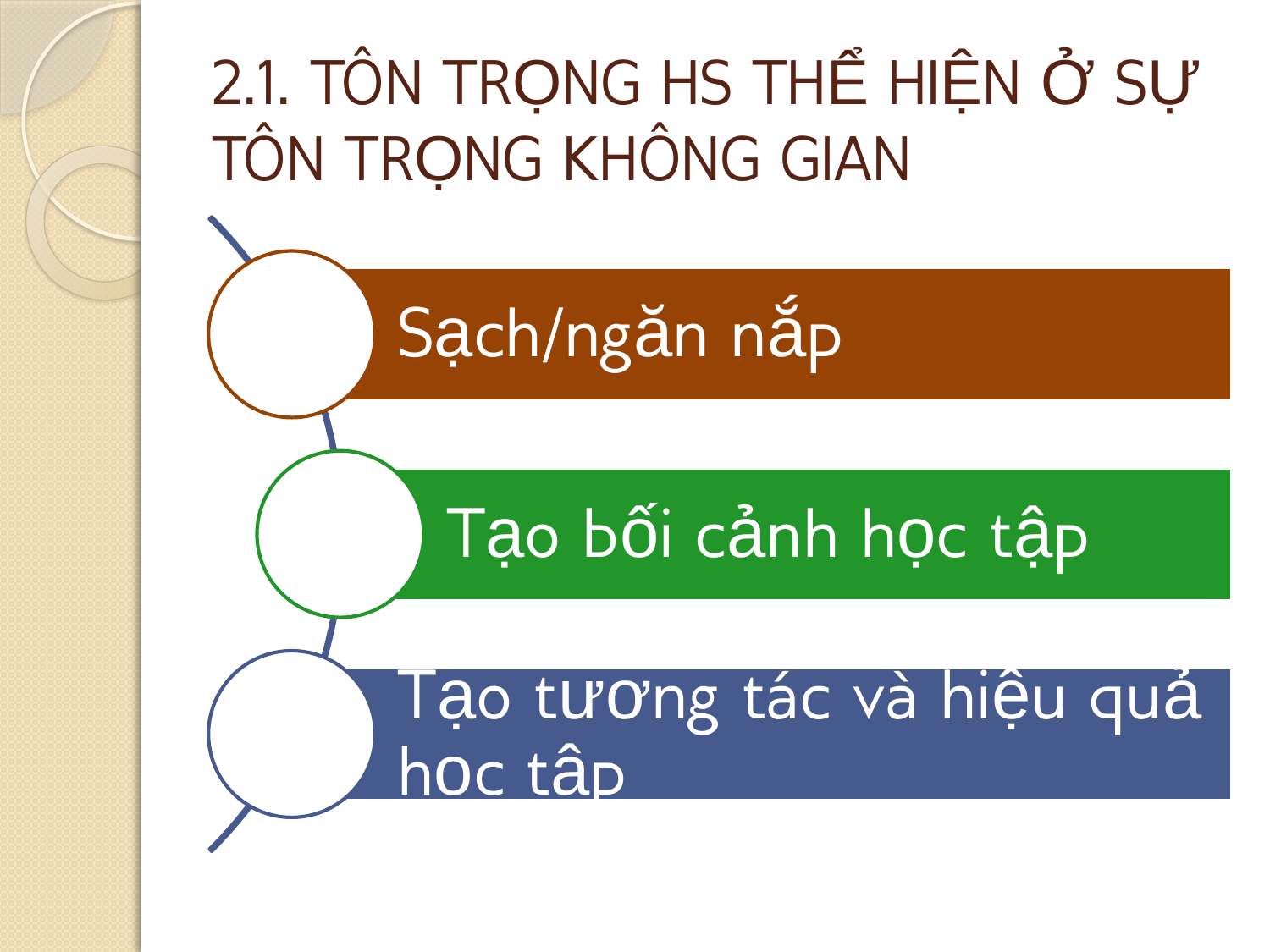

# 2.1. TÔN TRỌNG HS THỂ HIỆN Ở SỰ TÔN TRỌNG KHÔNG GIAN
Sạch/ngăn nắp
Tạo bối cảnh học tập
Tạo tương tác và hiệu quả học tập